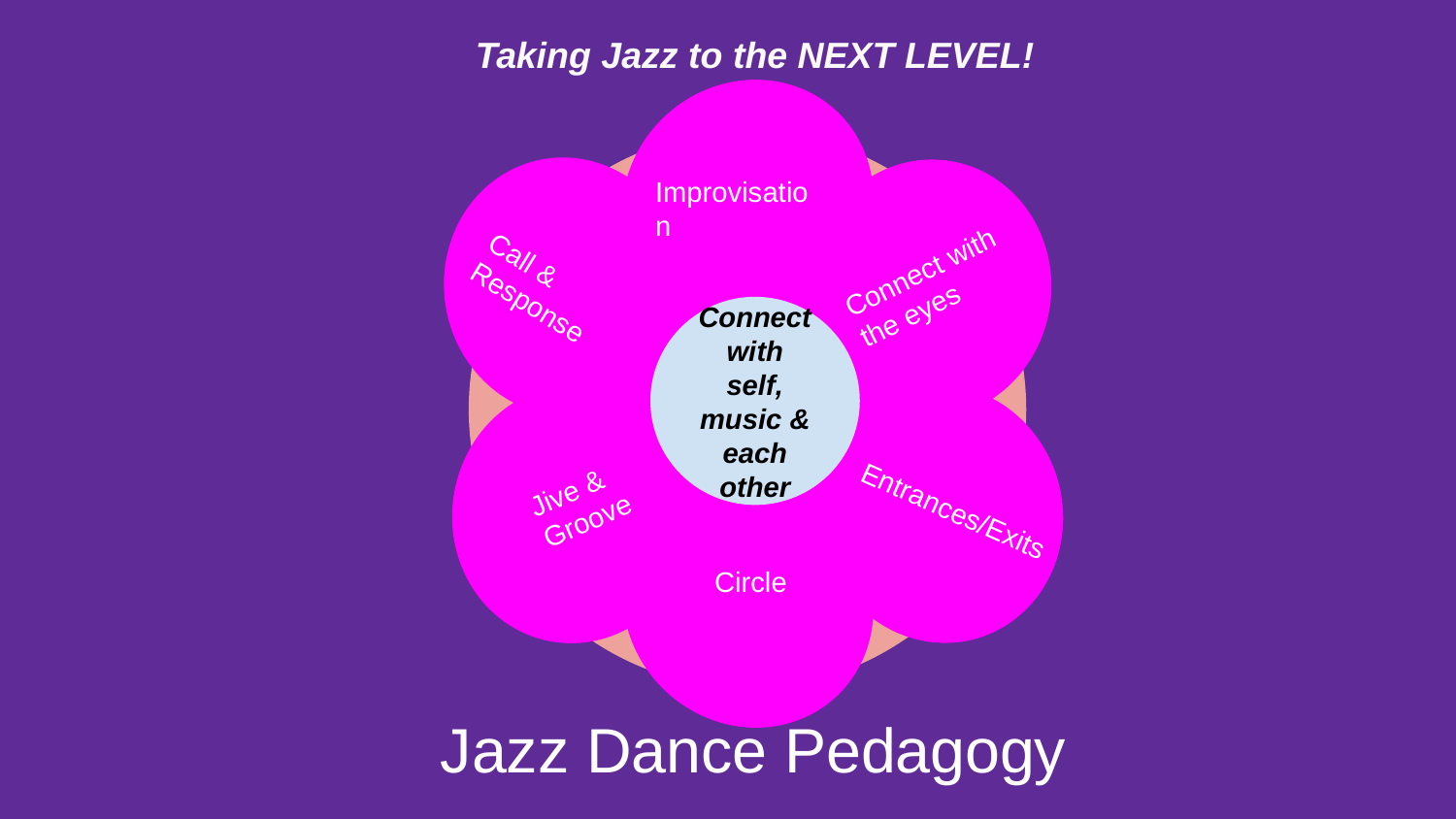

Taking Jazz to the NEXT LEVEL!

#

Improvisation

01
Vestibulum nec congue tempus

Connect with
the eyes

Call & Response
Connect with self, music & each other

Next Leve Jazz Dance Pedagogy
Jive & Groove

Entrances/Exits
02

Vestibulum nec congue tempus
Circle
Jazz Dance Pedagogy